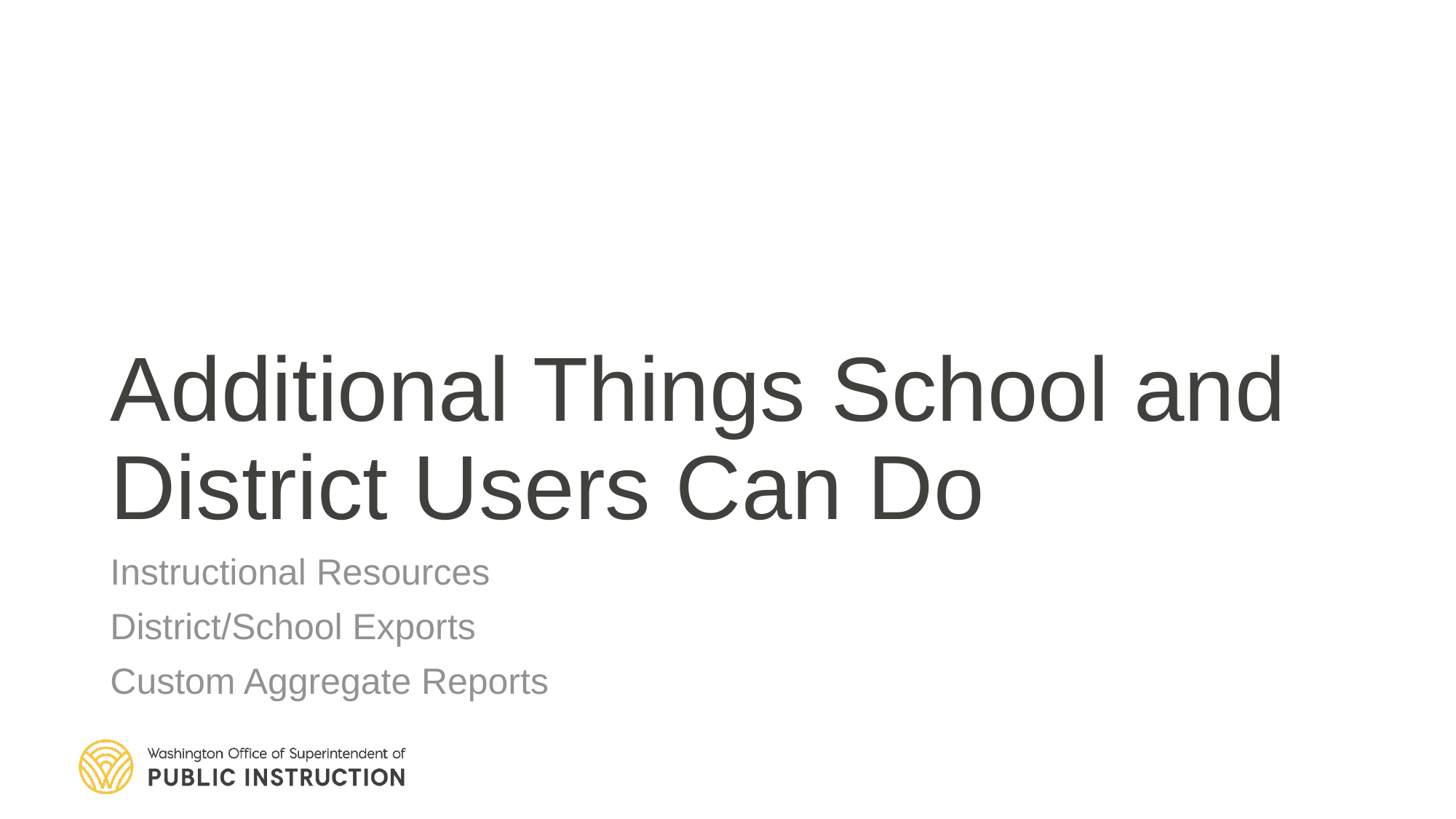

# Additional Things School and District Users Can Do
Instructional Resources
District/School Exports
Custom Aggregate Reports